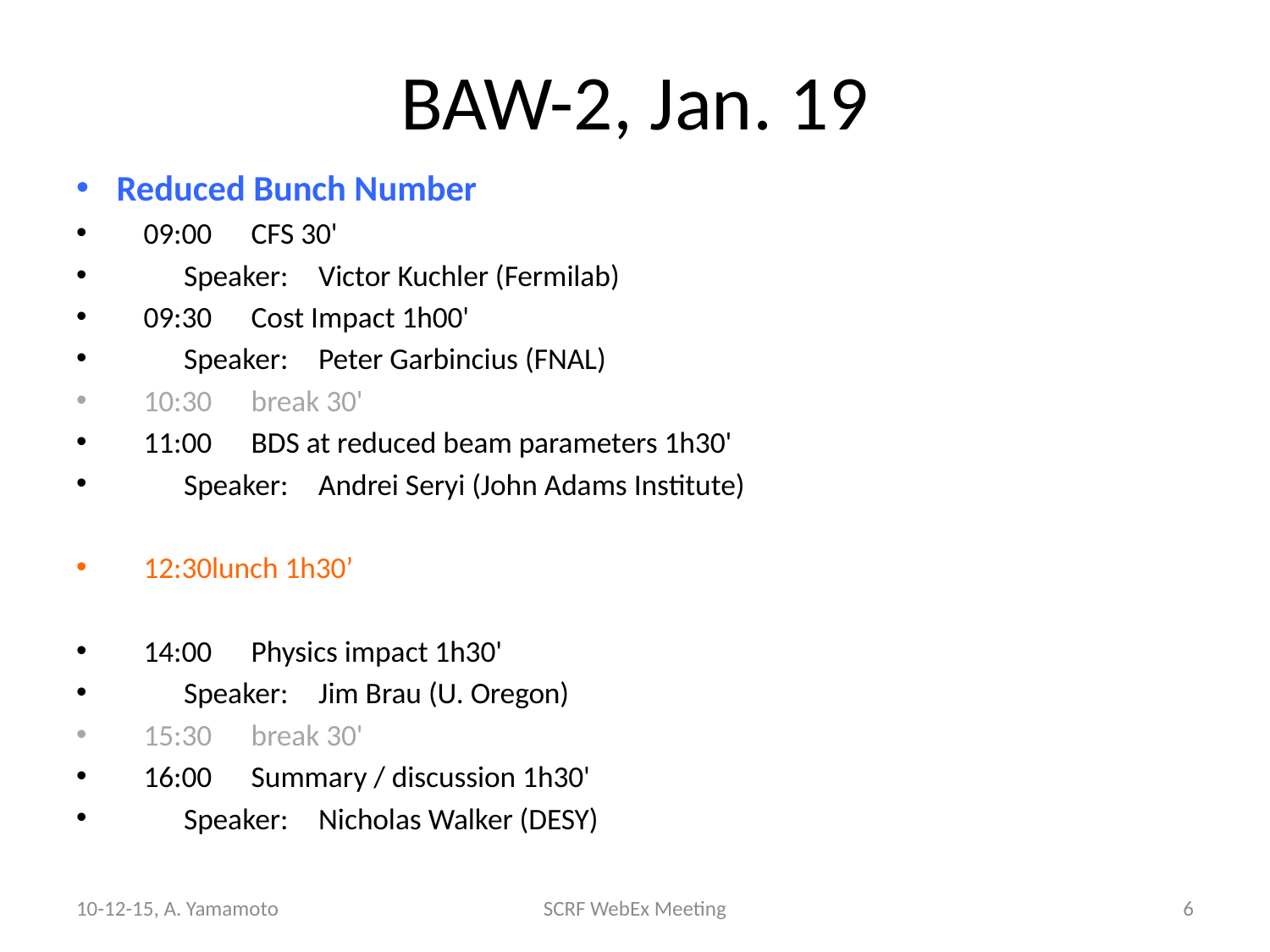

# BAW-2, Jan. 19
Reduced Bunch Number
    09:00		CFS 30'
      			Speaker: 	Victor Kuchler (Fermilab)
    09:30		Cost Impact 1h00'
      			Speaker: 	Peter Garbincius (FNAL)
    10:30		break 30'
    11:00		BDS at reduced beam parameters 1h30'
      			Speaker: 	Andrei Seryi (John Adams Institute)

    12:30lunch 1h30’

    14:00		Physics impact 1h30'
      			Speaker: 	Jim Brau (U. Oregon)
    15:30		break 30'
    16:00		Summary / discussion 1h30'
      			Speaker: 	Nicholas Walker (DESY)
10-12-15, A. Yamamoto
SCRF WebEx Meeting
6